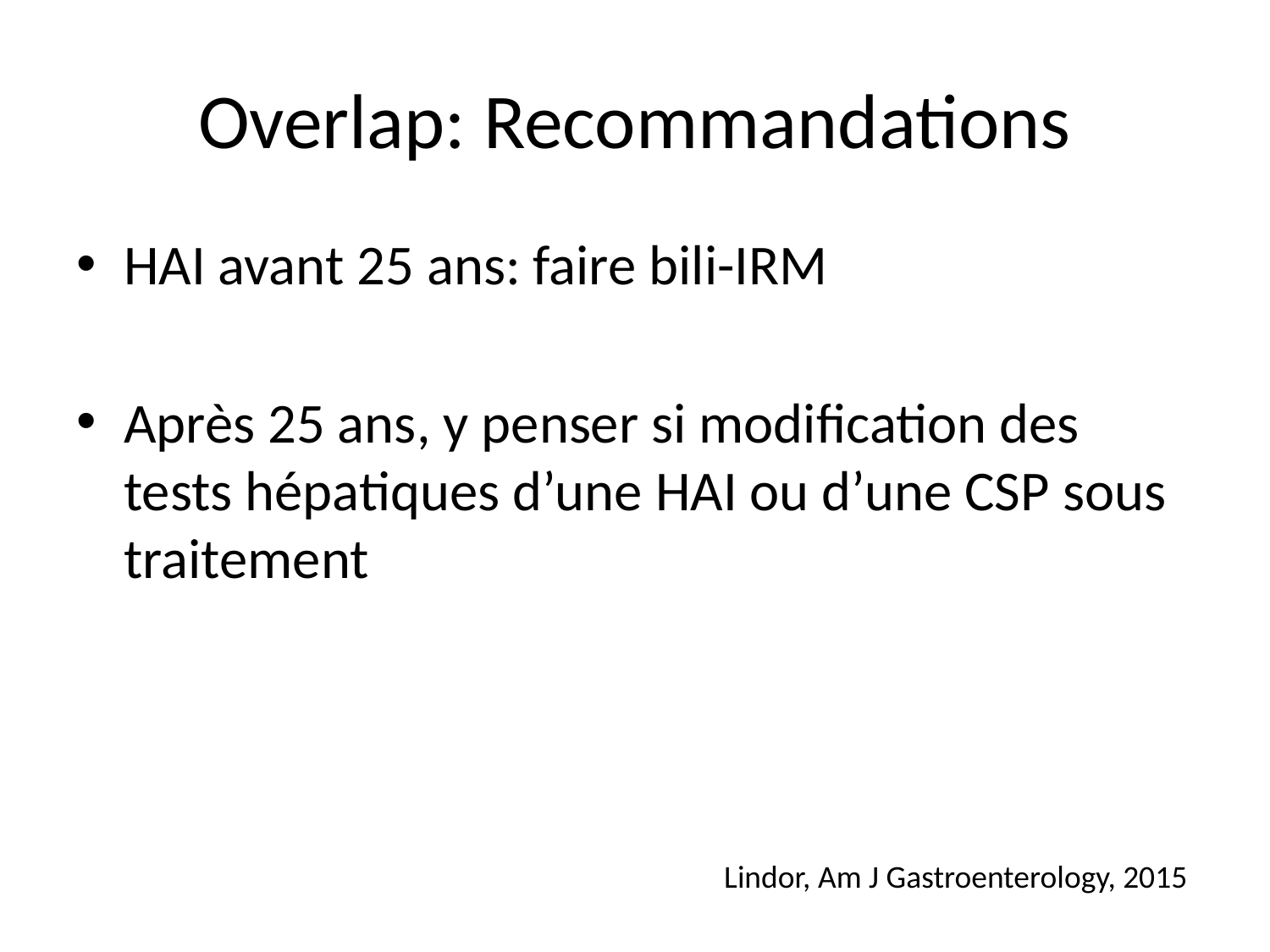

# Overlap: Recommandations
HAI avant 25 ans: faire bili-IRM

Après 25 ans, y penser si modification des tests hépatiques d’une HAI ou d’une CSP sous traitement
Lindor, Am J Gastroenterology, 2015